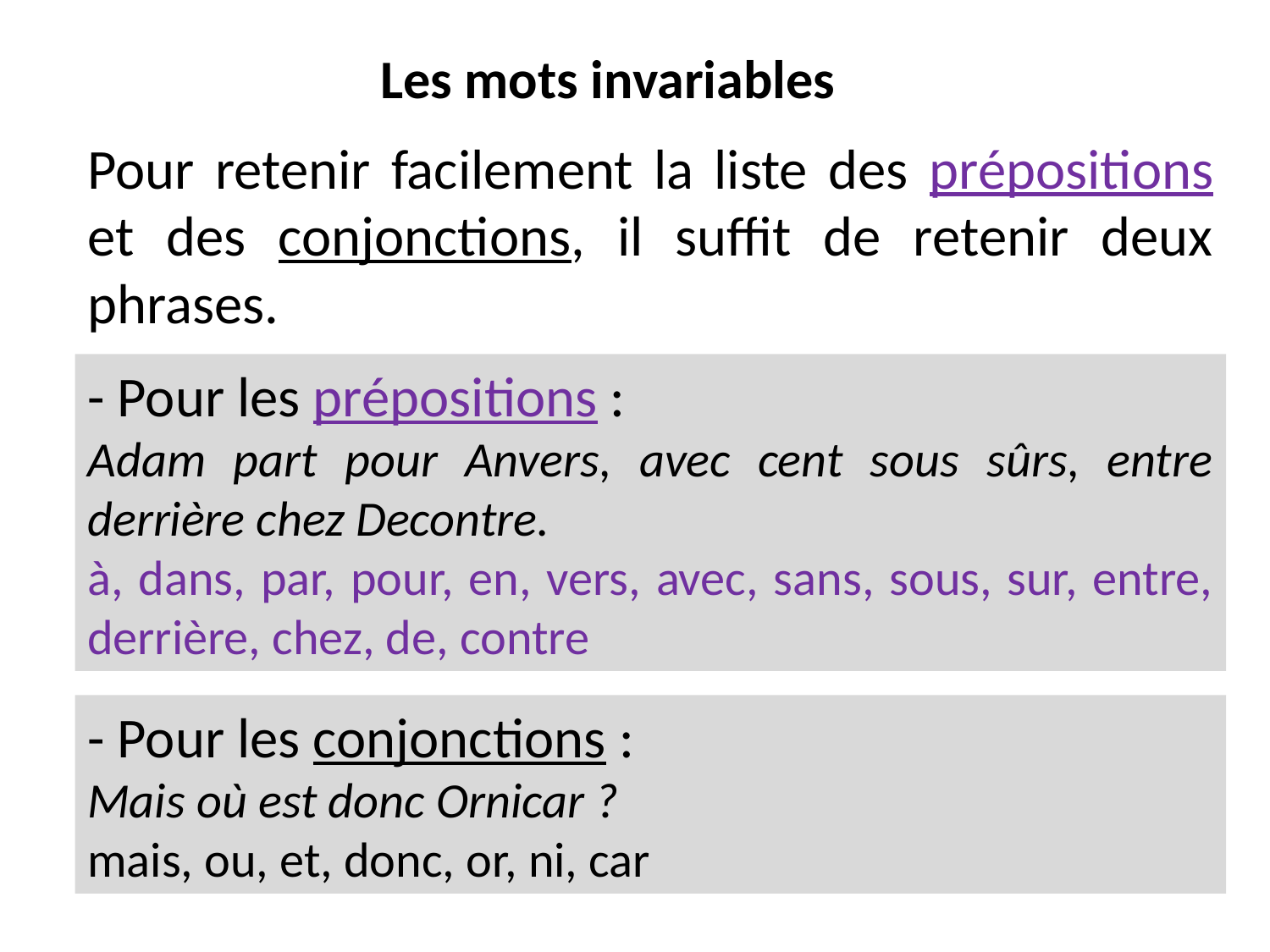

# Les mots invariables
Pour retenir facilement la liste des prépositions et des conjonctions, il suffit de retenir deux phrases.
- Pour les prépositions :
Adam part pour Anvers, avec cent sous sûrs, entre derrière chez Decontre.
à, dans, par, pour, en, vers, avec, sans, sous, sur, entre, derrière, chez, de, contre
- Pour les conjonctions :
Mais où est donc Ornicar ?
mais, ou, et, donc, or, ni, car